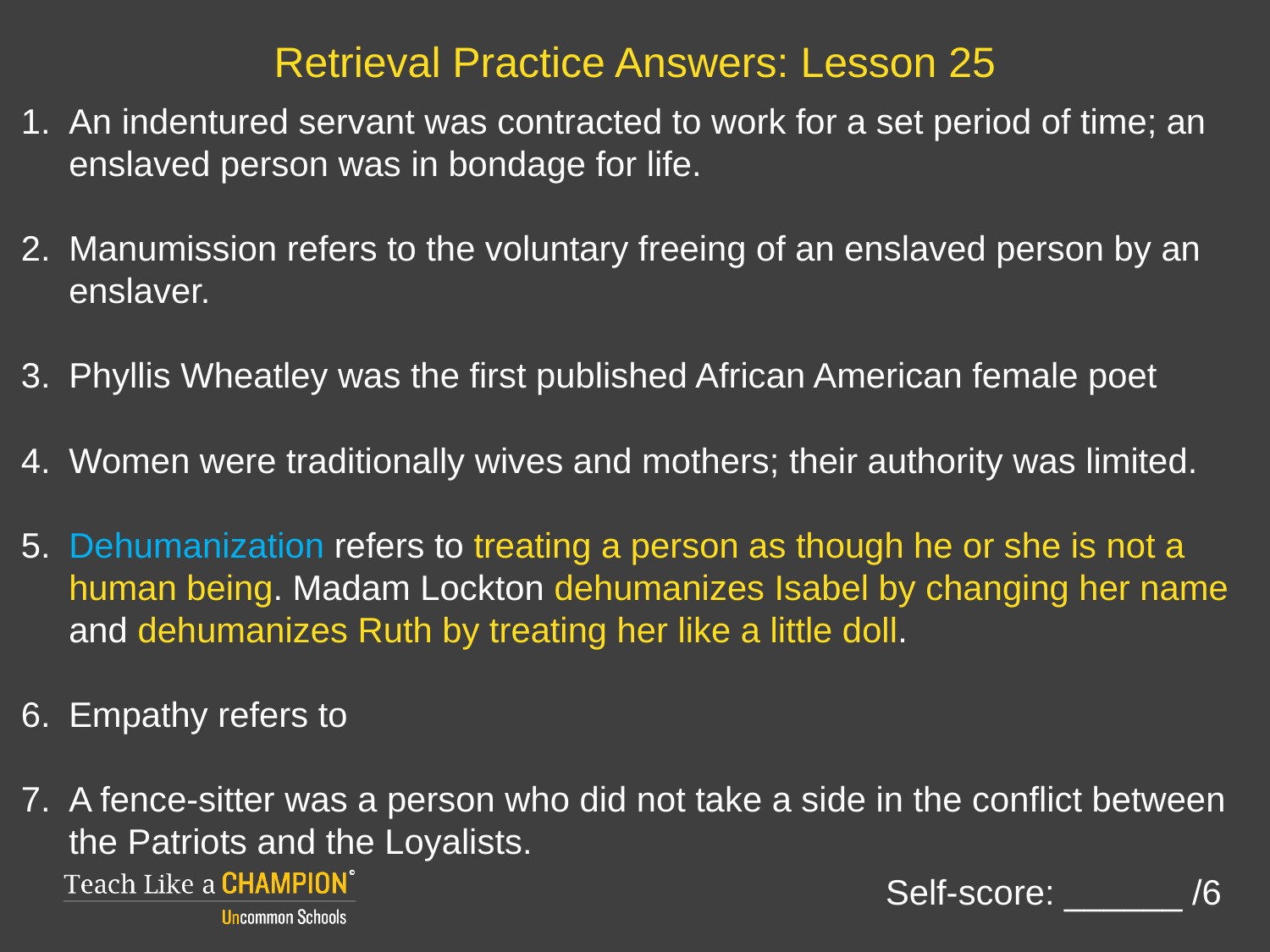

# Retrieval Practice Answers: Lesson 25
An indentured servant was contracted to work for a set period of time; an enslaved person was in bondage for life.

Manumission refers to the voluntary freeing of an enslaved person by an enslaver.

Phyllis Wheatley was the first published African American female poet

Women were traditionally wives and mothers; their authority was limited.

Dehumanization refers to treating a person as though he or she is not a human being. Madam Lockton dehumanizes Isabel by changing her name and dehumanizes Ruth by treating her like a little doll.

Empathy refers to

A fence-sitter was a person who did not take a side in the conflict between the Patriots and the Loyalists.
Self-score: ______ /6